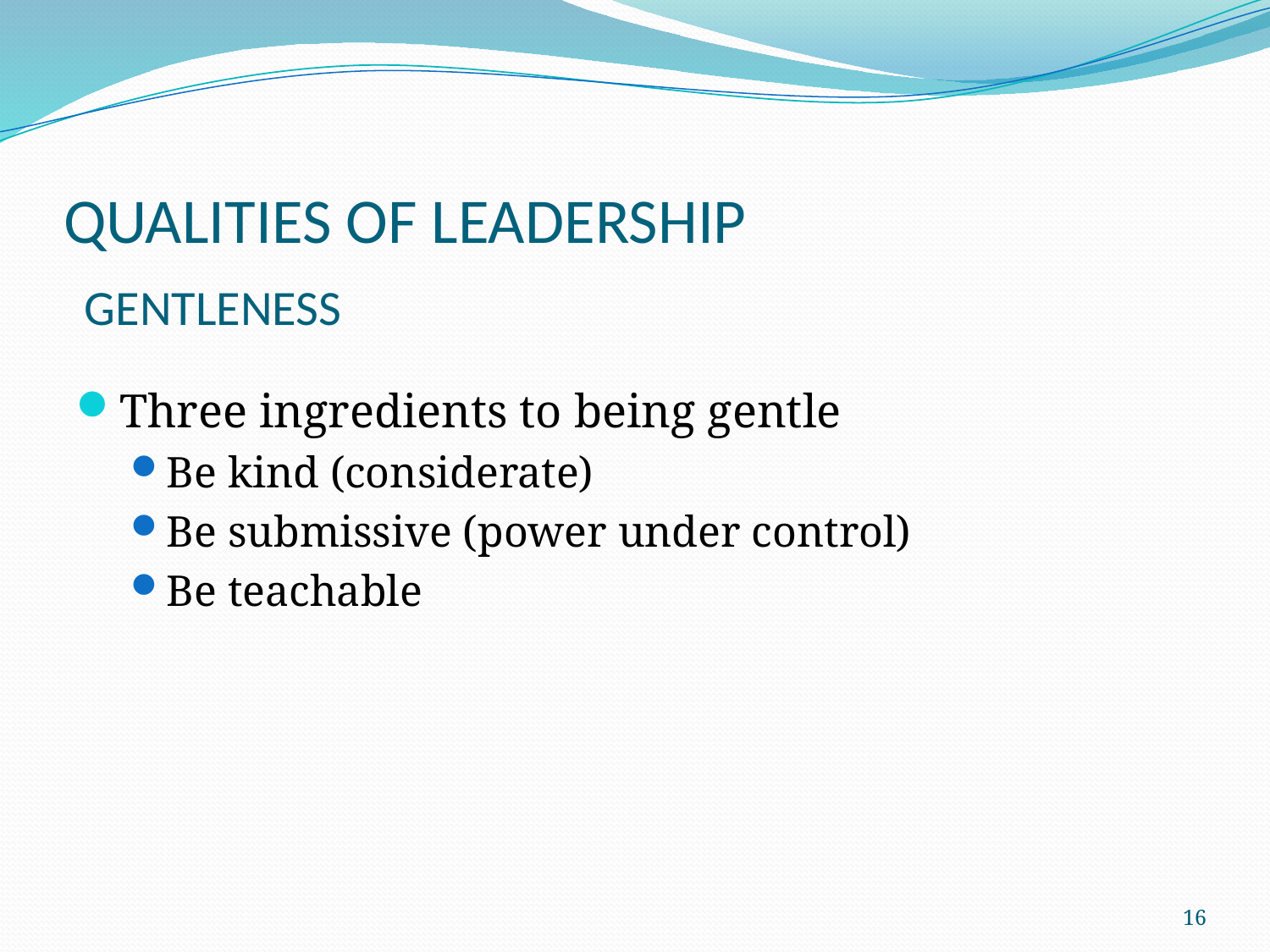

# QUALITIES OF LEADERSHIP
GENTLENESS
Three ingredients to being gentle
Be kind (considerate)
Be submissive (power under control)
Be teachable
16